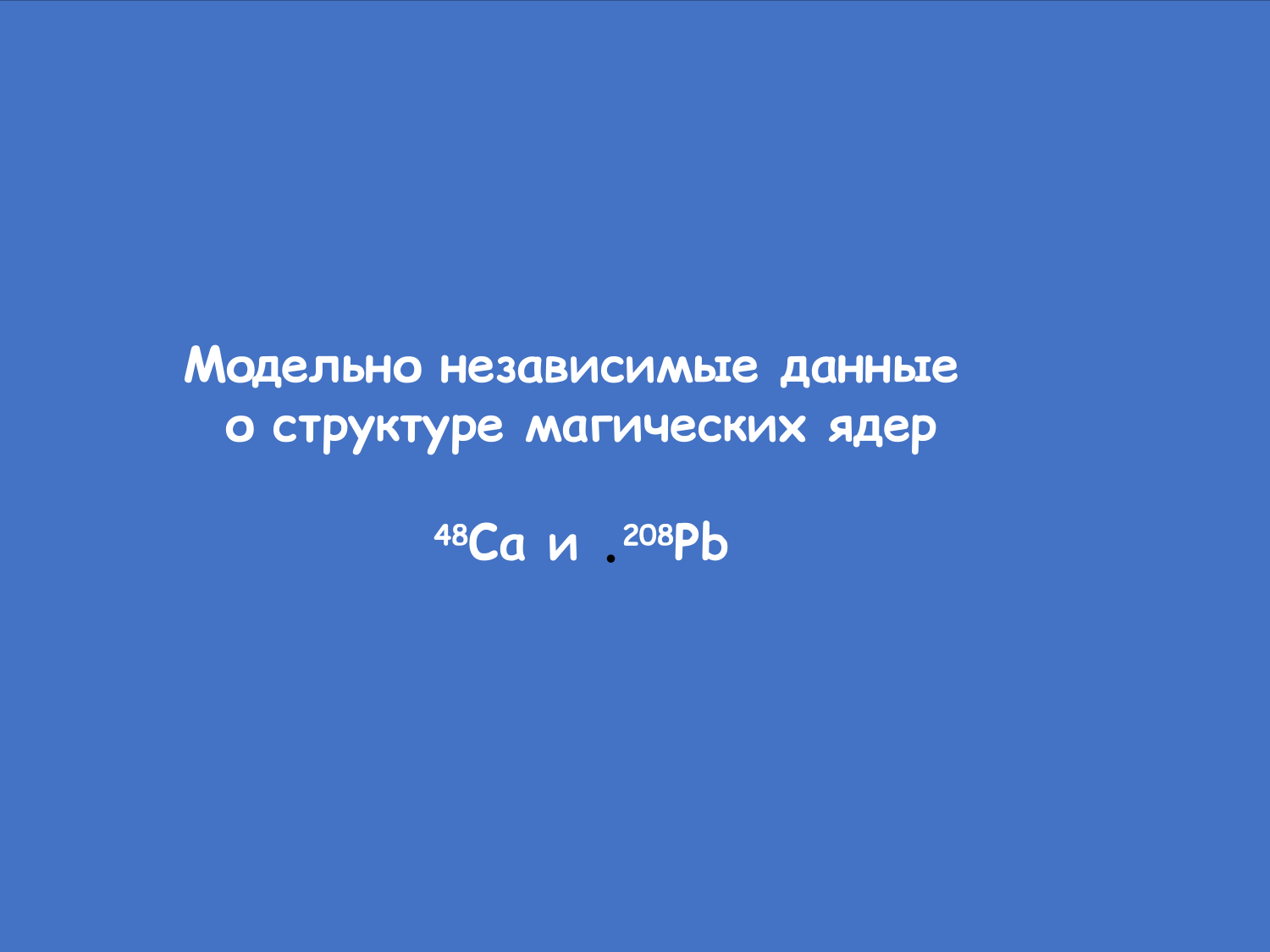

Модельно независимые данные
о структуре магических ядер

48Са и .208Pb